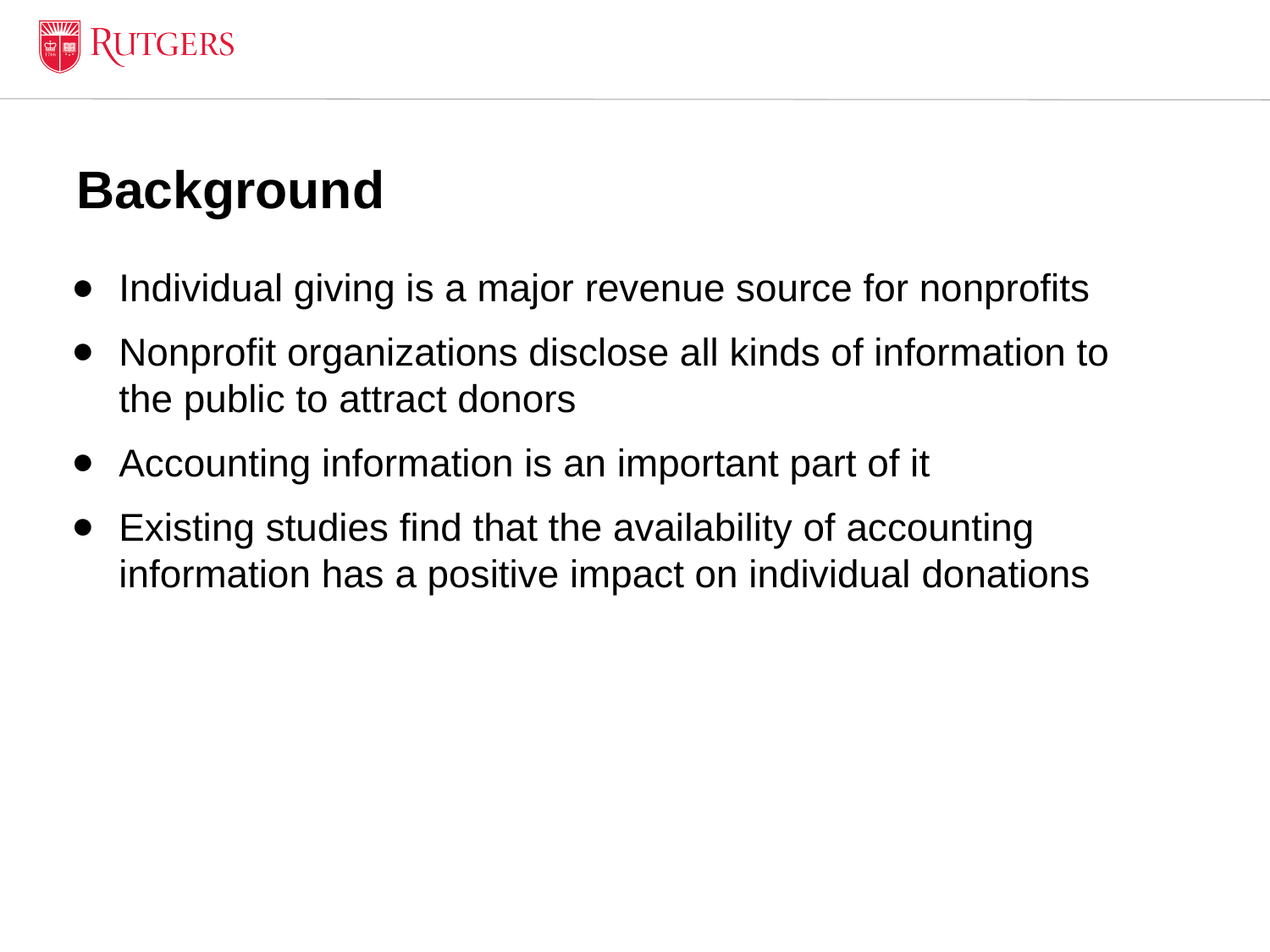

# Background
Individual giving is a major revenue source for nonprofits
Nonprofit organizations disclose all kinds of information to the public to attract donors
Accounting information is an important part of it
Existing studies find that the availability of accounting information has a positive impact on individual donations